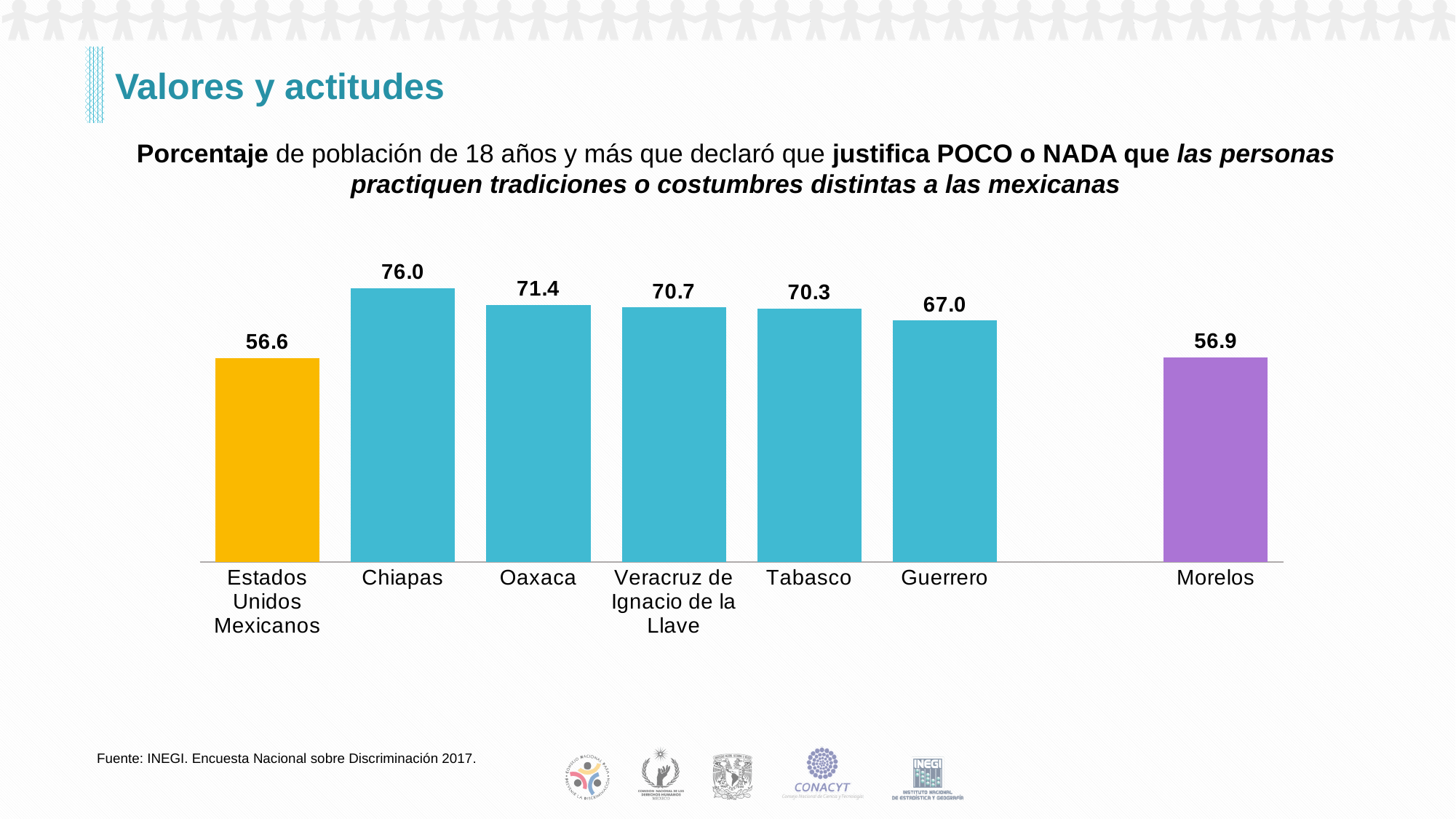

# Valores y actitudes
Porcentaje de población de 18 años y más que declaró que justifica POCO o NADA que las personas practiquen tradiciones o costumbres distintas a las mexicanas

### Chart

| Category | Mujeres |
|---|---|
| Estados Unidos
Mexicanos | 56.56196456107013 |
| Chiapas | 75.99642962720948 |
| Oaxaca | 71.36634932299287 |
| Veracruz de
Ignacio de la
Llave | 70.67256623861475 |
| Tabasco | 70.280830494562 |
| Guerrero | 67.01476966281075 |
|  | None |
| Morelos | 56.851713932719434 |
Fuente: INEGI. Encuesta Nacional sobre Discriminación 2017.